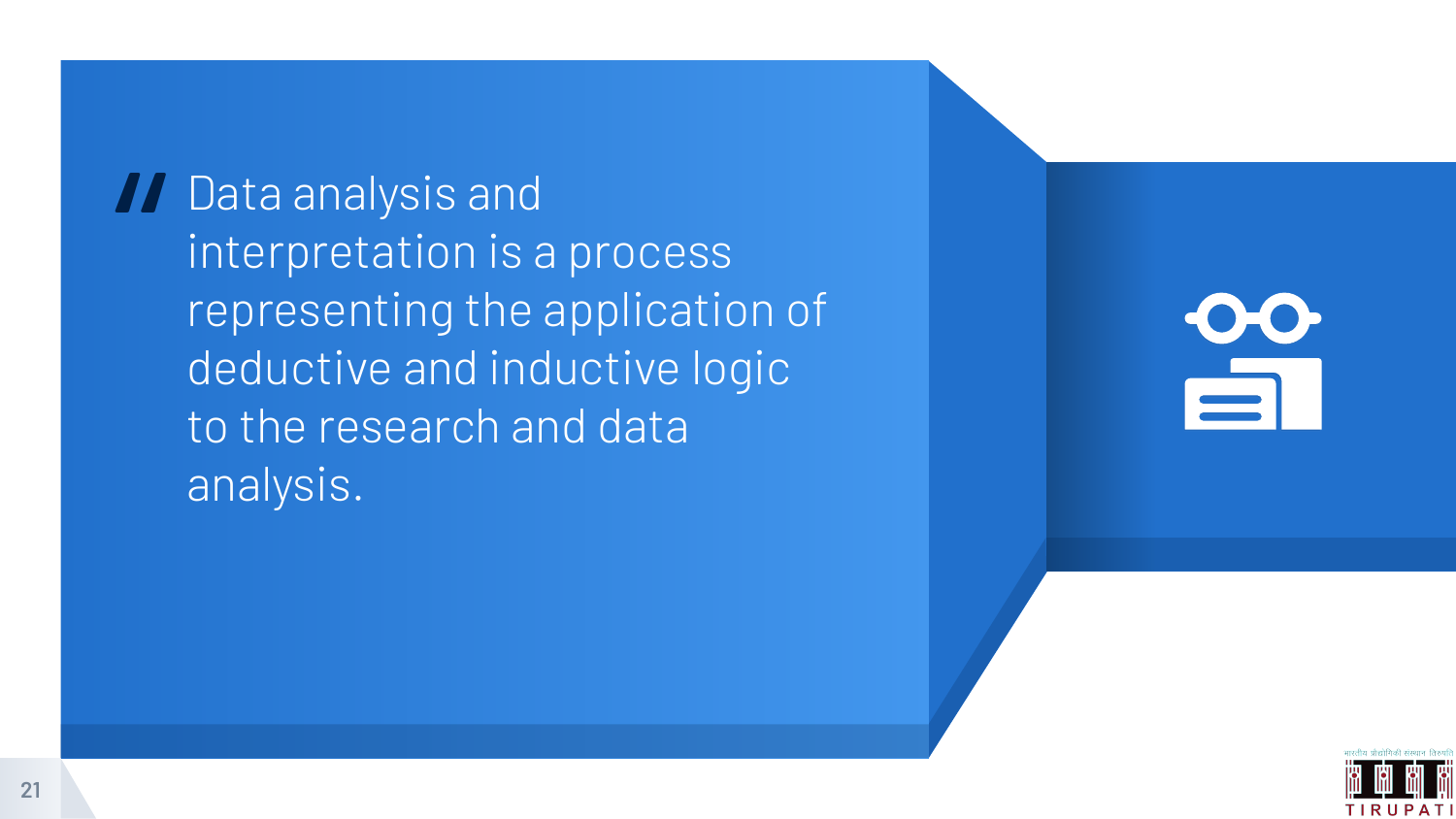

Data analysis and interpretation is a process representing the application of deductive and inductive logic to the research and data analysis.

21